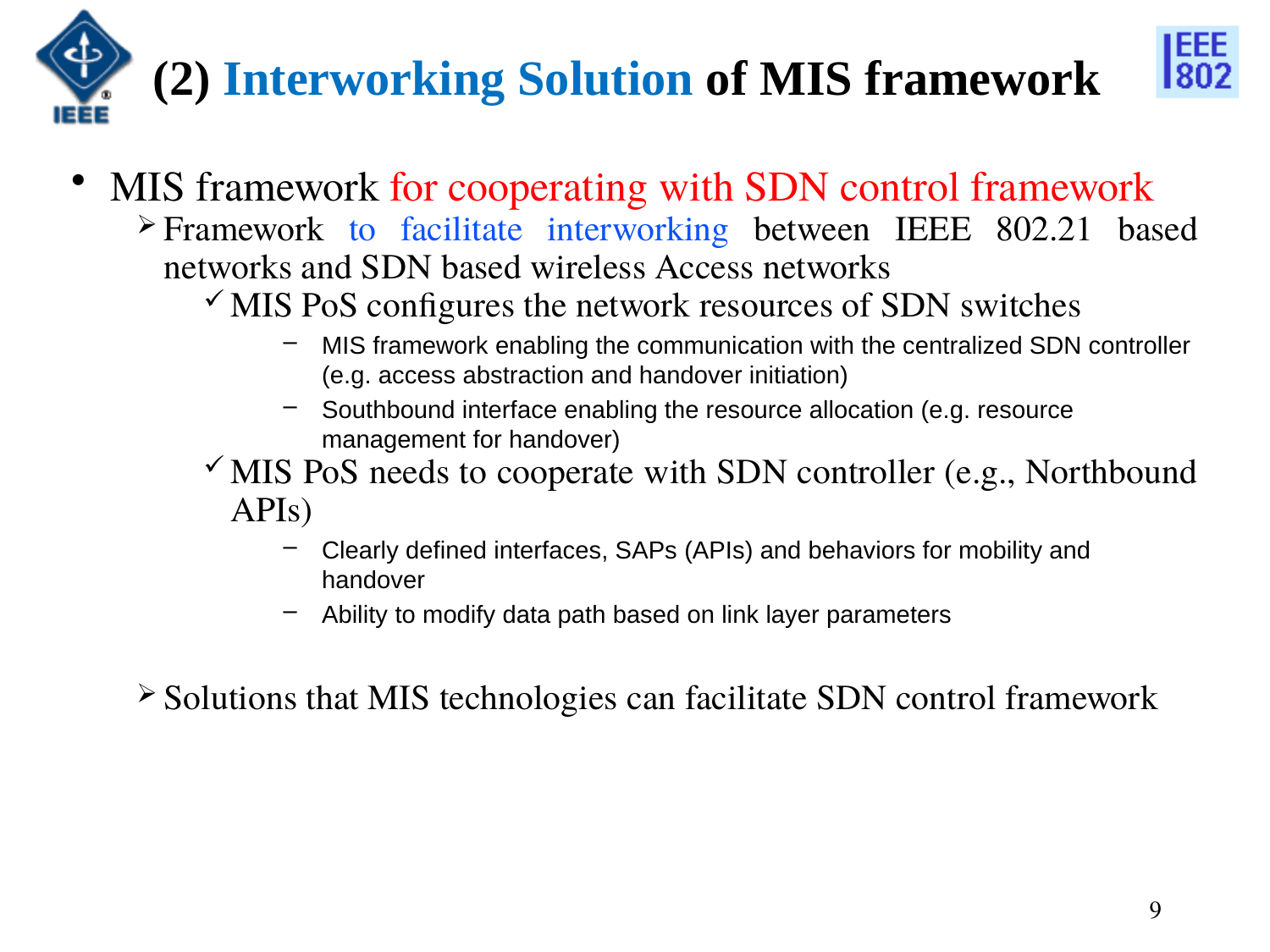

# (2) Interworking Solution of MIS framework
MIS framework for cooperating with SDN control framework
Framework to facilitate interworking between IEEE 802.21 based networks and SDN based wireless Access networks
MIS PoS configures the network resources of SDN switches
MIS framework enabling the communication with the centralized SDN controller (e.g. access abstraction and handover initiation)
Southbound interface enabling the resource allocation (e.g. resource management for handover)
MIS PoS needs to cooperate with SDN controller (e.g., Northbound APIs)
Clearly defined interfaces, SAPs (APIs) and behaviors for mobility and handover
Ability to modify data path based on link layer parameters

Solutions that MIS technologies can facilitate SDN control framework

9